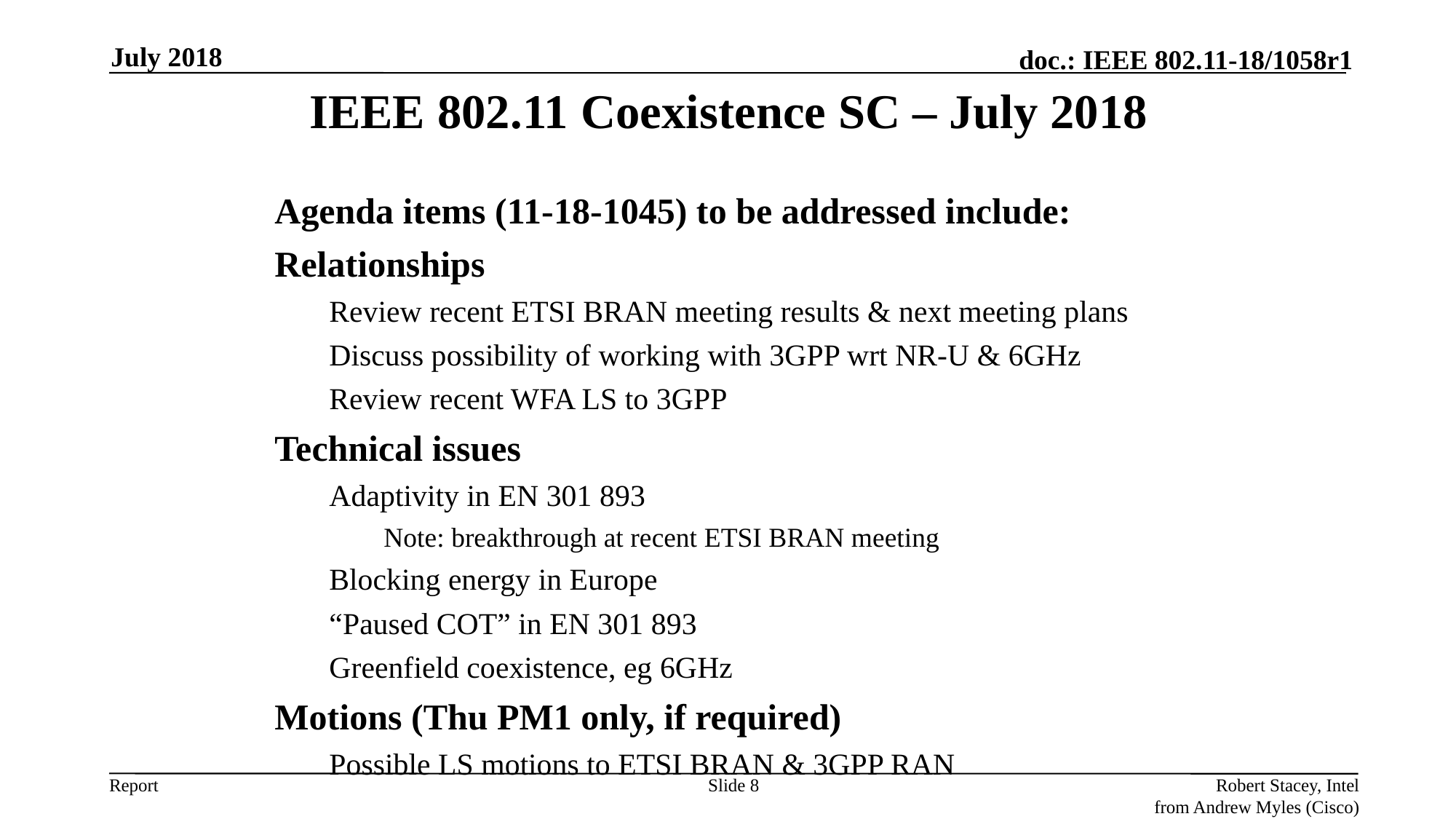

July 2018
IEEE 802.11 Coexistence SC – July 2018
Agenda items (11-18-1045) to be addressed include:
Relationships
Review recent ETSI BRAN meeting results & next meeting plans
Discuss possibility of working with 3GPP wrt NR-U & 6GHz
Review recent WFA LS to 3GPP
Technical issues
Adaptivity in EN 301 893
Note: breakthrough at recent ETSI BRAN meeting
Blocking energy in Europe
“Paused COT” in EN 301 893
Greenfield coexistence, eg 6GHz
Motions (Thu PM1 only, if required)
Possible LS motions to ETSI BRAN & 3GPP RAN
Slide 8
Robert Stacey, Intel
from Andrew Myles (Cisco)